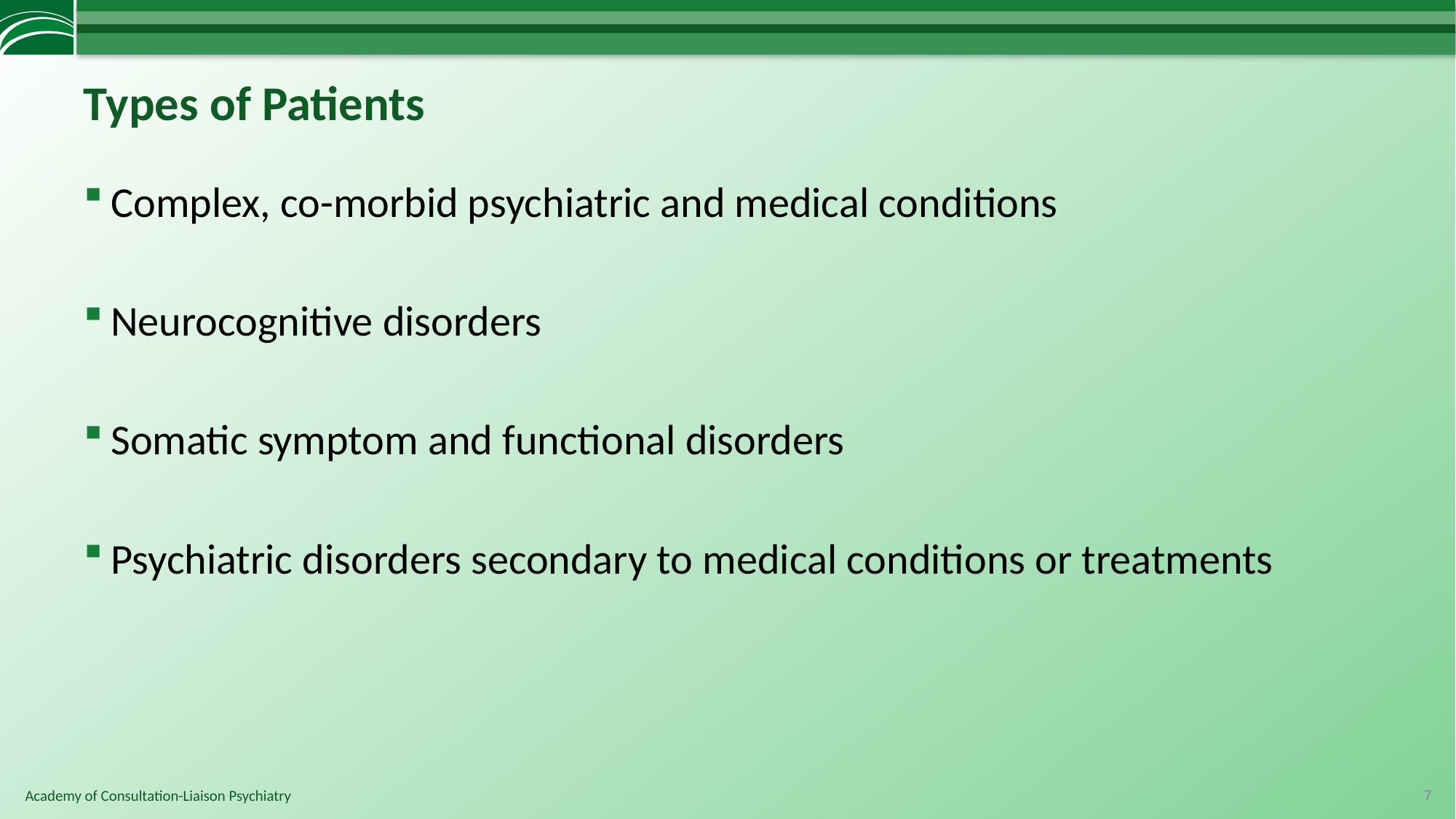

# Types of Patients
Complex, co-morbid psychiatric and medical conditions

Neurocognitive disorders

Somatic symptom and functional disorders

Psychiatric disorders secondary to medical conditions or treatments

7